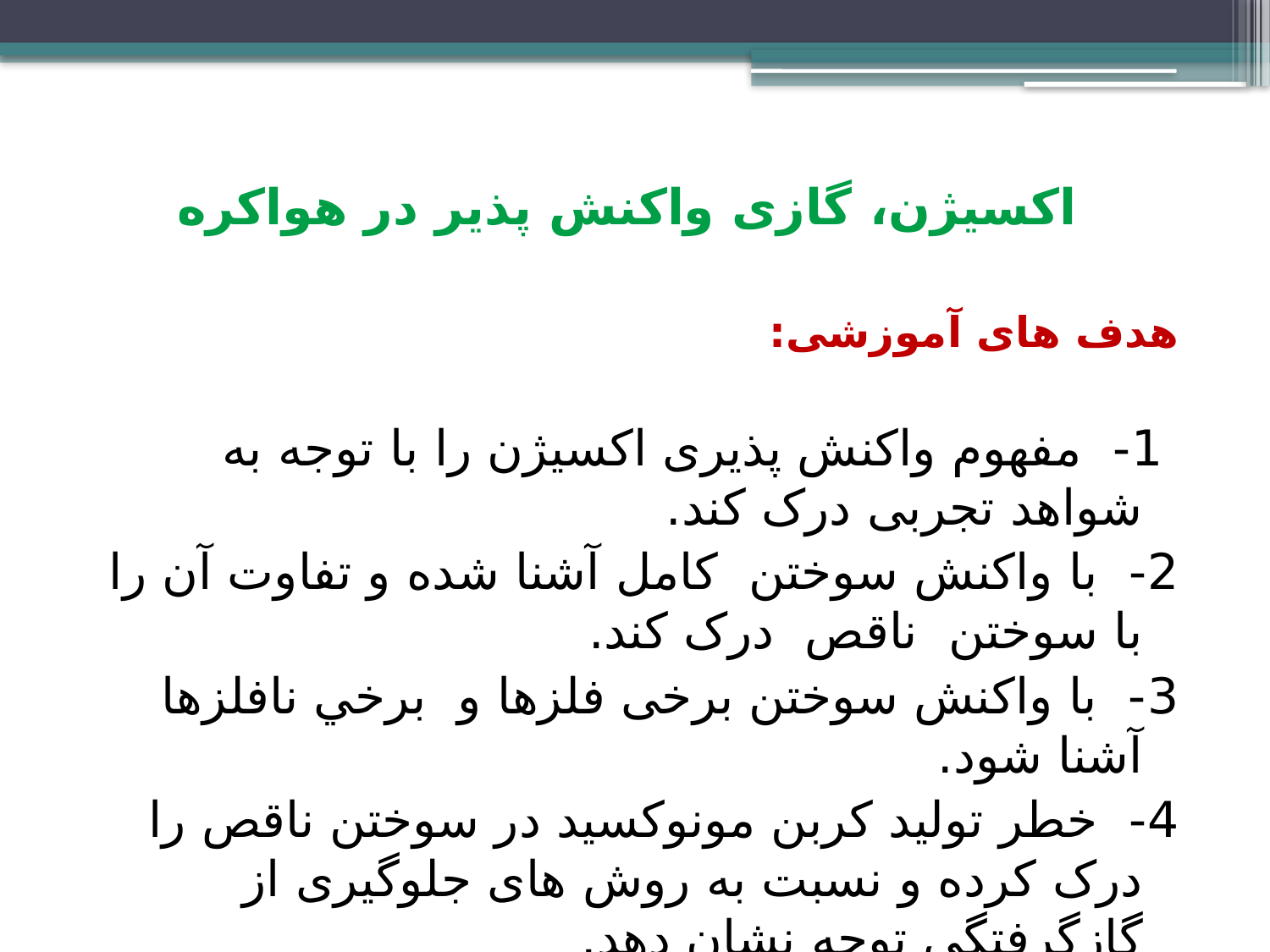

اکسیژن، گازی واکنش پذیر در هواکره

هدف های آموزشی:

 1-  مفهوم واکنش پذیری اکسیژن را با توجه به شواهد تجربی درک کند.
2-  با واکنش سوختن  كامل آشنا شده و تفاوت آن را با سوختن  ناقص  درک کند.
3-  با واکنش سوختن برخی فلزها و  برخي نافلزها آشنا شود.
4-  خطر تولید کربن مونوکسید در سوختن ناقص را درک کرده و نسبت به روش های جلوگیری از گازگرفتگی توجه نشان دهد.